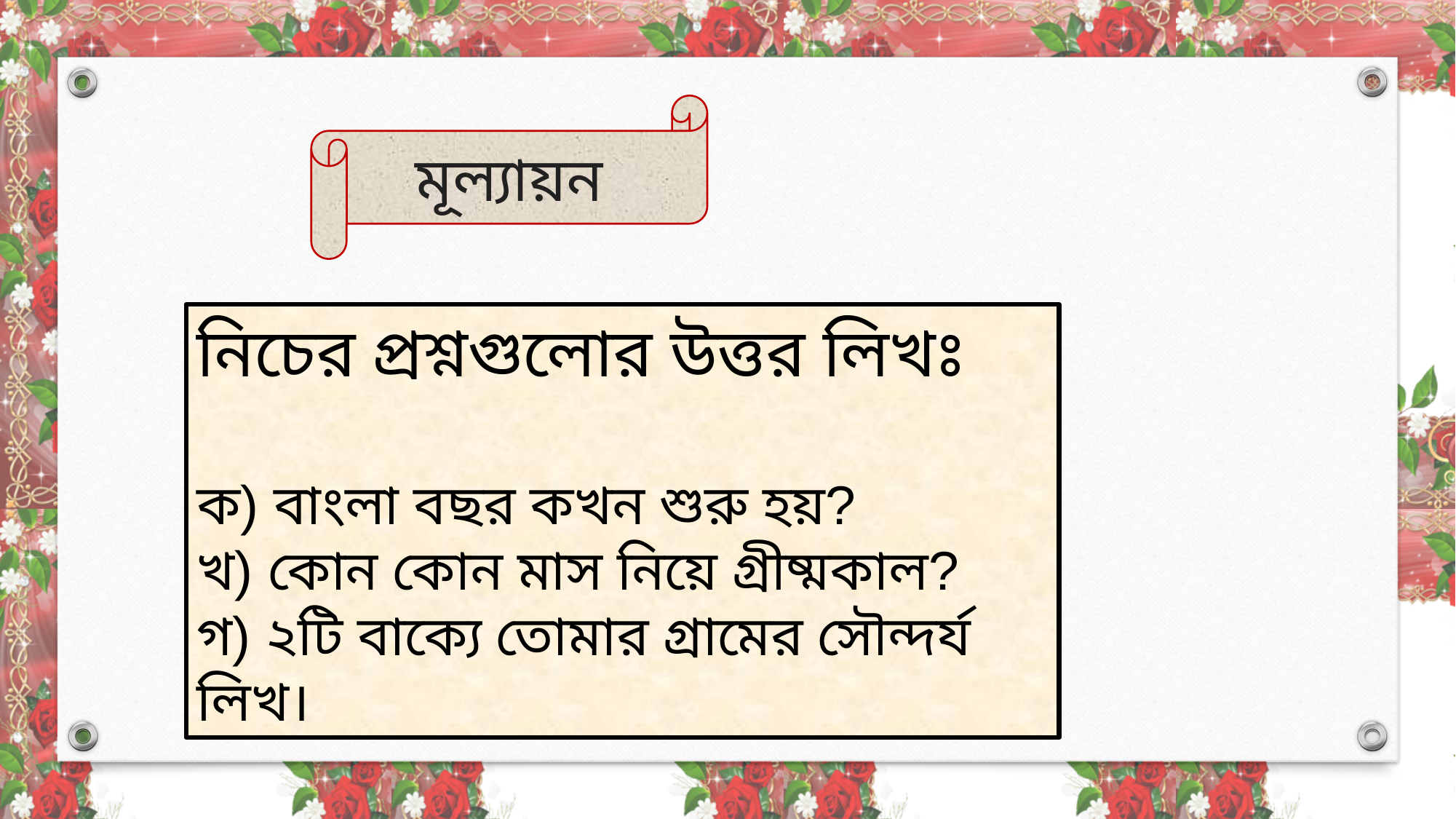

মূল্যায়ন
নিচের প্রশ্নগুলোর উত্তর লিখঃ

ক) বাংলা বছর কখন শুরু হয়?
খ) কোন কোন মাস নিয়ে গ্রীষ্মকাল?
গ) ২টি বাক্যে তোমার গ্রামের সৌন্দর্য লিখ।